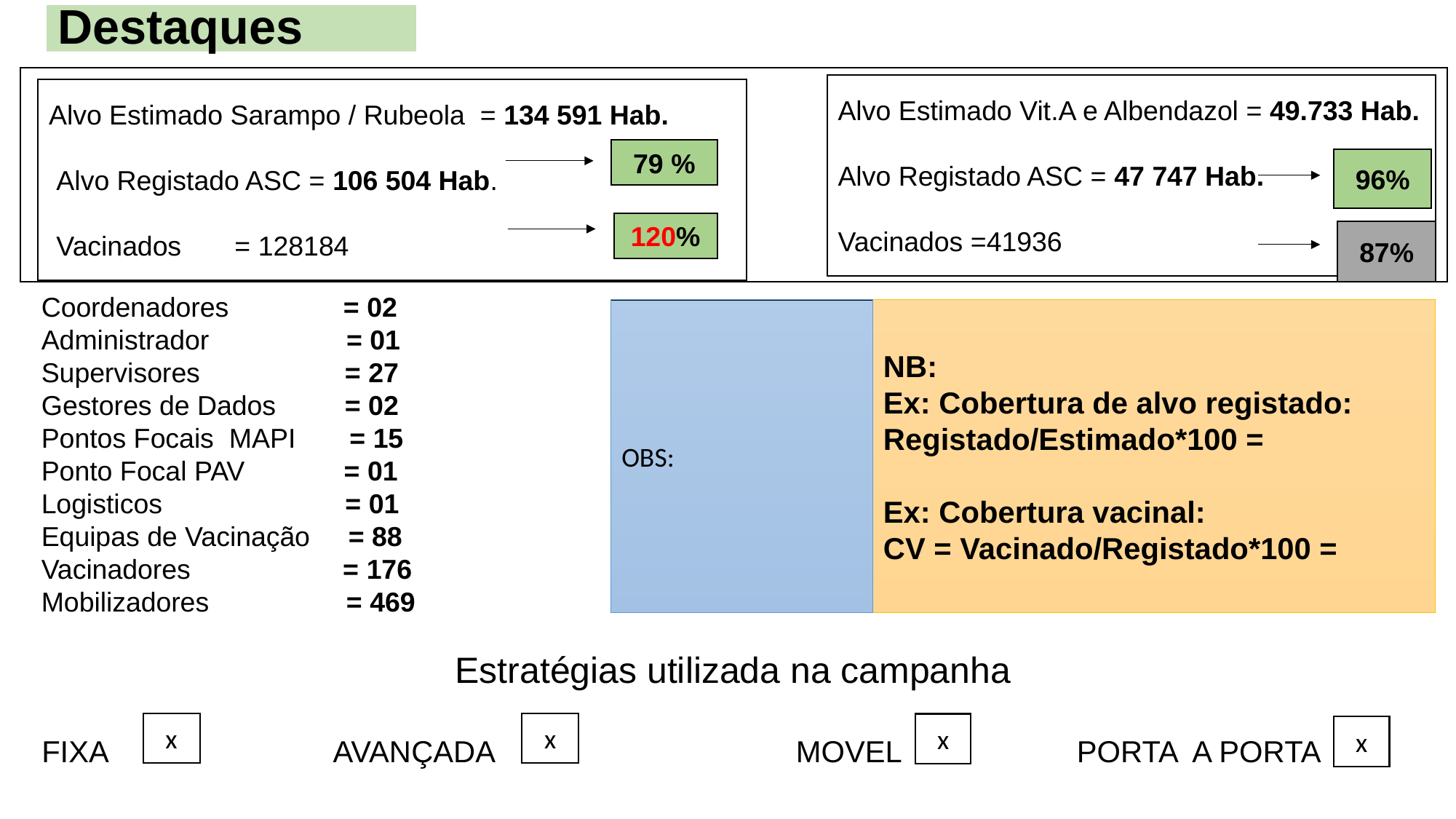

# Destaques

Alvo Estimado Vit.A e Albendazol = 49.733 Hab.

Alvo Registado ASC = 47 747 Hab.

Vacinados =41936
Alvo Estimado Sarampo / Rubeola  = 134 591 Hab.

 Alvo Registado ASC = 106 504 Hab.

 Vacinados       = 128184
79 %
96%
120%
87%
Coordenadores               = 02
Administrador                  = 01
Supervisores                   = 27
Gestores de Dados         = 02
Pontos Focais  MAPI       = 15
Ponto Focal PAV             = 01
Logisticos                        = 01
Equipas de Vacinação     = 88
Vacinadores                    = 176
Mobilizadores                  = 469
OBS:
NB:
Ex: Cobertura de alvo registado:
Registado/Estimado*100 =

Ex: Cobertura vacinal:
CV = Vacinado/Registado*100 =

Estratégias utilizada na campanha

FIXA                      AVANÇADA                              MOVEL                     PORTA  A PORTA
x
x
x
x